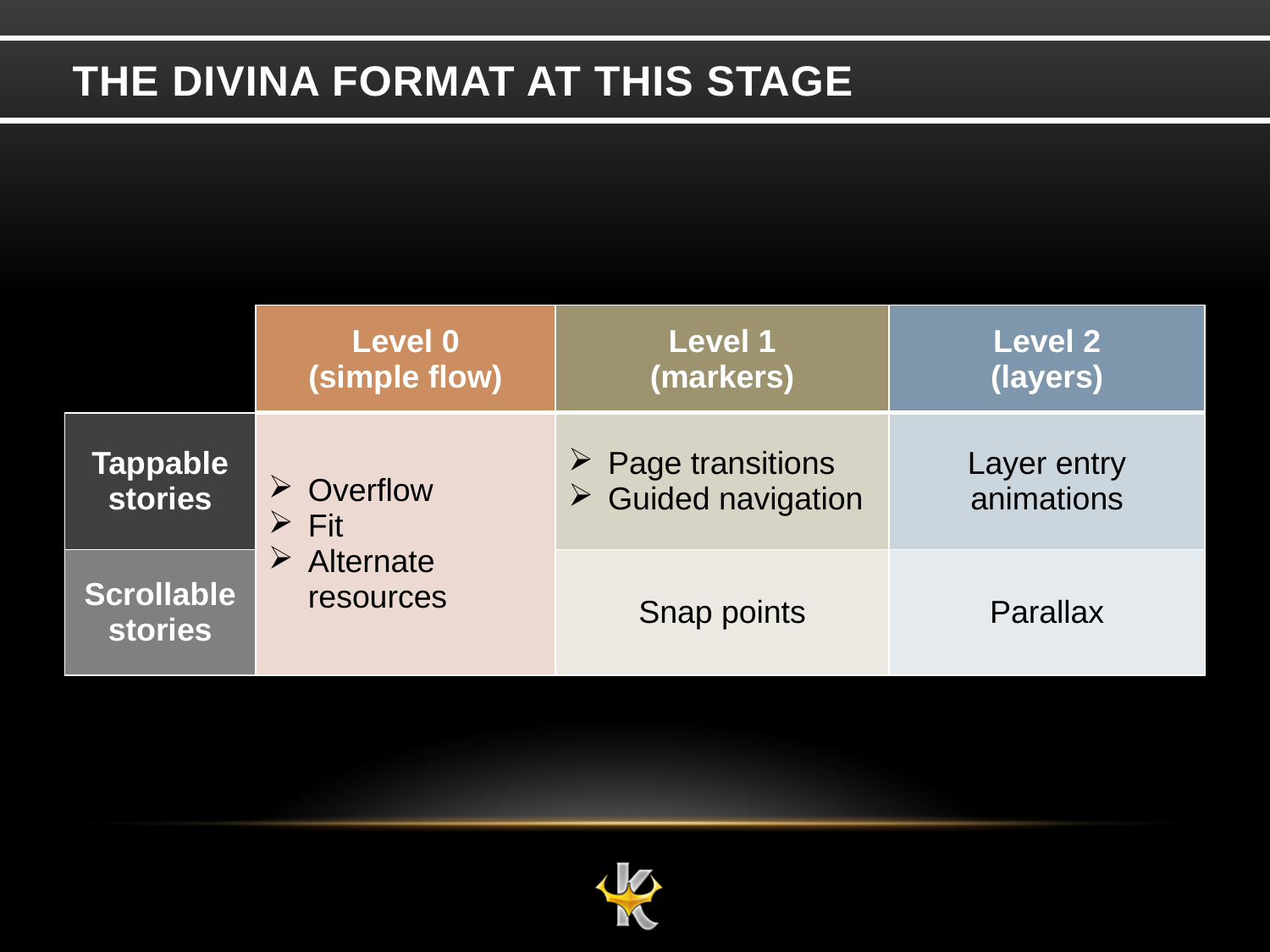

# The DiVINa Format At THIS STAGE
|  | Level 0 (simple flow) | Level 1 (markers) | Level 2 (layers) |
| --- | --- | --- | --- |
| Tappable stories | Overflow Fit Alternate resources | Page transitions Guided navigation | Layer entry animations |
| Scrollable stories |  | Snap points | Parallax |